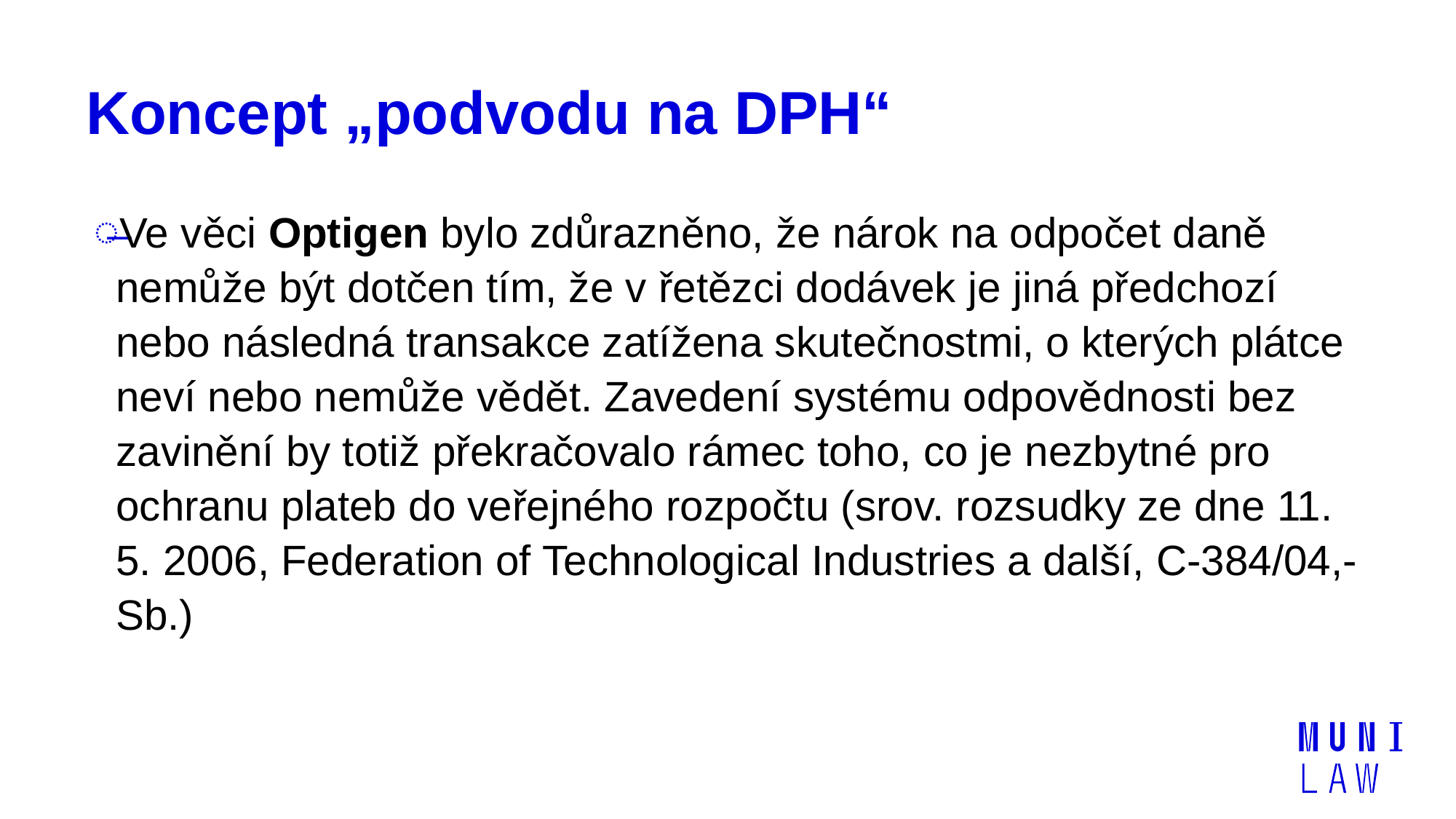

# Koncept „podvodu na DPH“
Ve věci Optigen bylo zdůrazněno, že nárok na odpočet daně nemůže být dotčen tím, že v řetězci dodávek je jiná předchozí nebo následná transakce zatížena skutečnostmi, o kterých plátce neví nebo nemůže vědět. Zavedení systému odpovědnosti bez zavinění by totiž překračovalo rámec toho, co je nezbytné pro ochranu plateb do veřejného rozpočtu (srov. rozsudky ze dne 11. 5. 2006, Federation of Technological Industries a další, C-384/04,-Sb.)